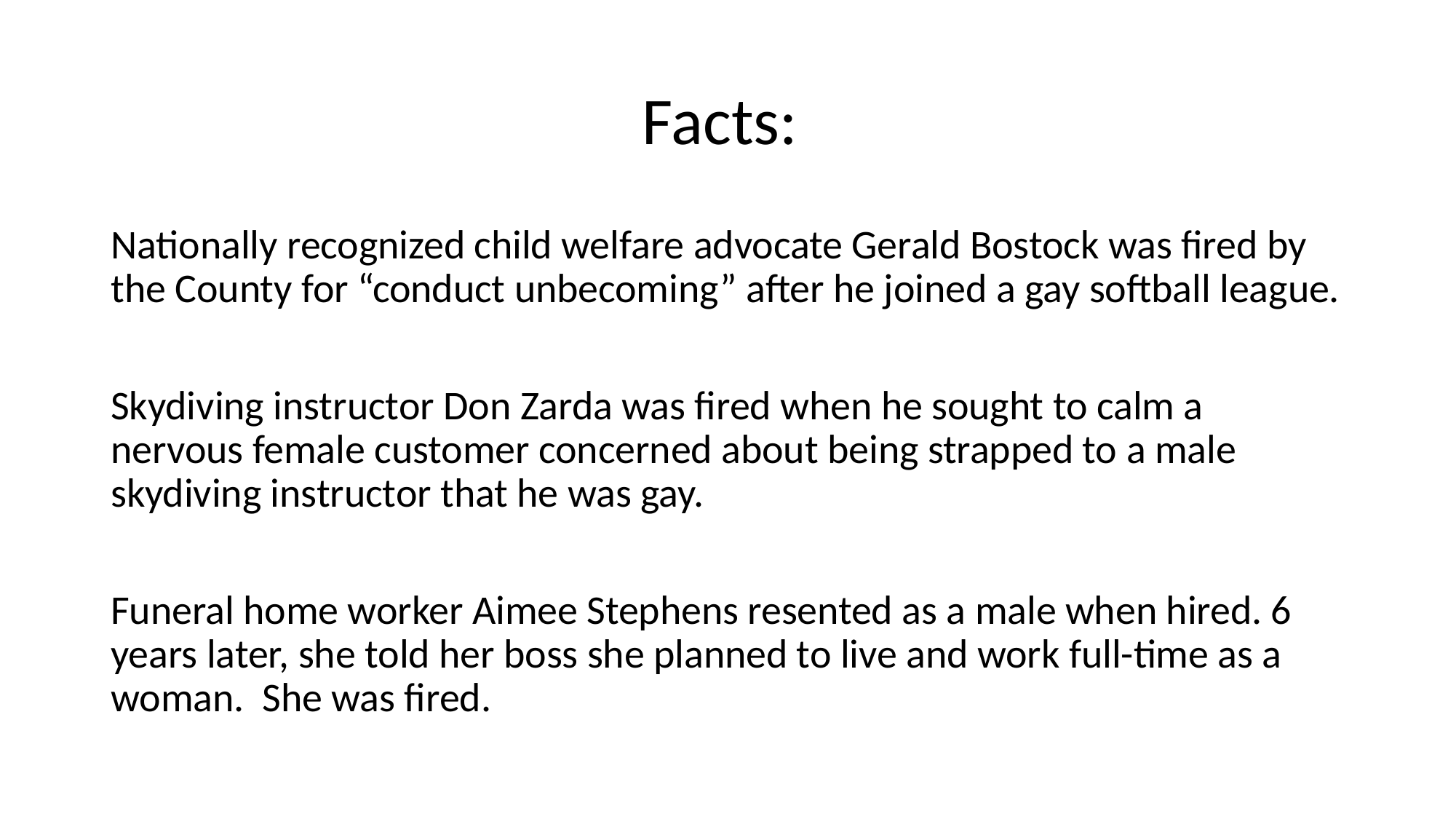

# Facts:
Nationally recognized child welfare advocate Gerald Bostock was fired by the County for “conduct unbecoming” after he joined a gay softball league.

Skydiving instructor Don Zarda was fired when he sought to calm a nervous female customer concerned about being strapped to a male skydiving instructor that he was gay.

Funeral home worker Aimee Stephens resented as a male when hired. 6 years later, she told her boss she planned to live and work full-time as a woman.  She was fired.